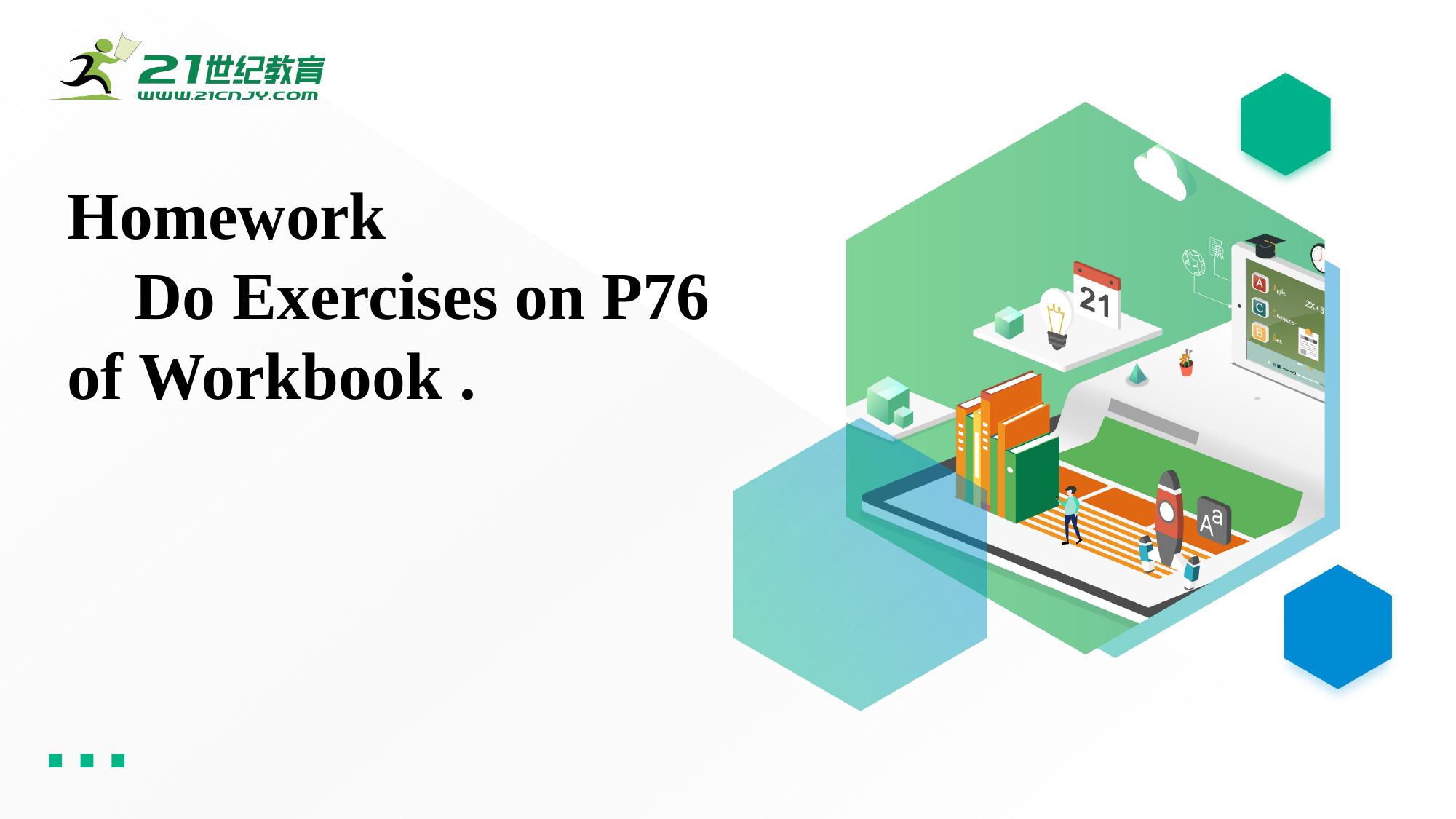

Homework
    Do Exercises on P76
of Workbook .